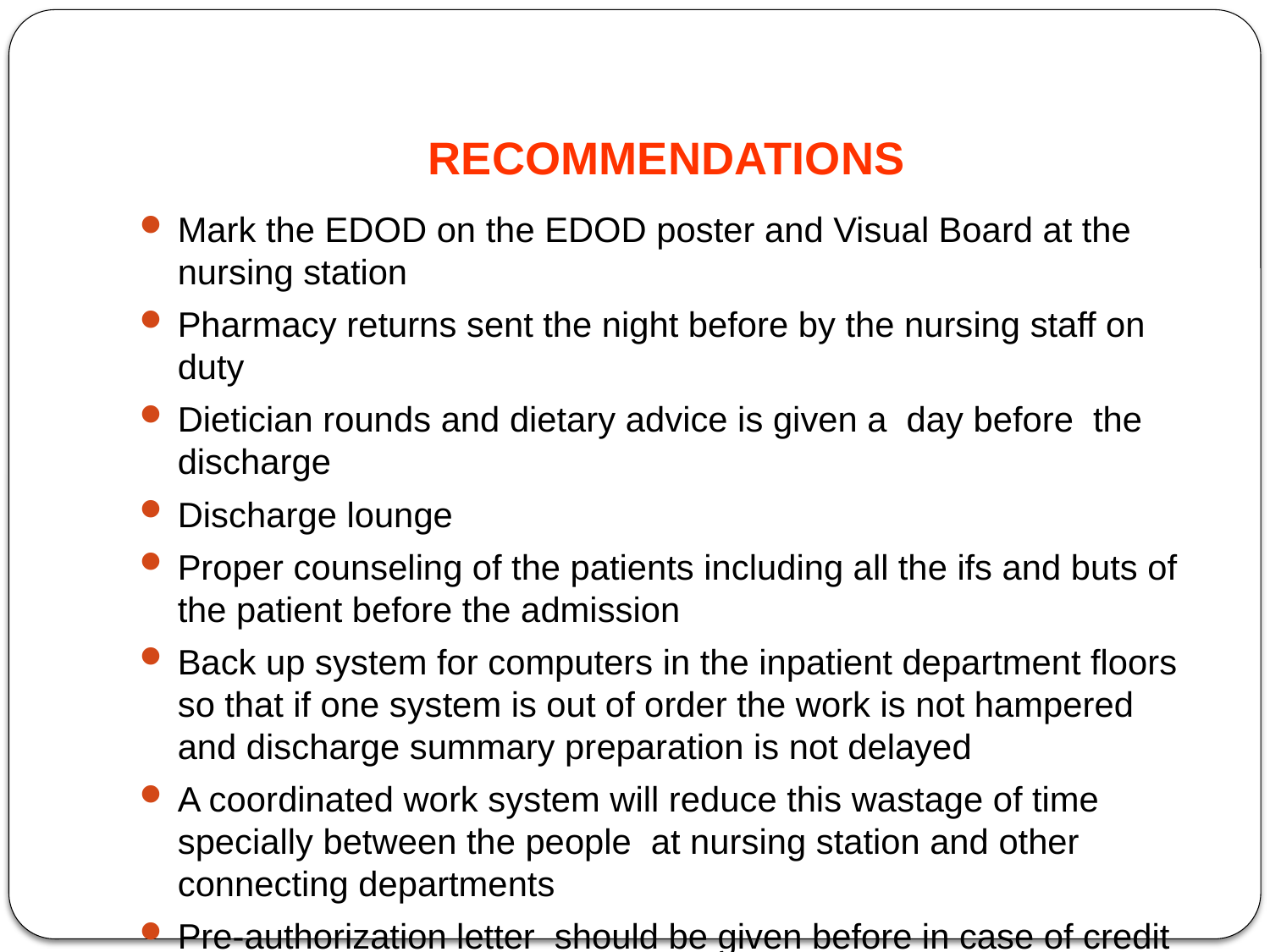

# RECOMMENDATIONS
Mark the EDOD on the EDOD poster and Visual Board at the nursing station
Pharmacy returns sent the night before by the nursing staff on duty
Dietician rounds and dietary advice is given a  day before  the discharge
Discharge lounge
Proper counseling of the patients including all the ifs and buts of the patient before the admission
Back up system for computers in the inpatient department floors so that if one system is out of order the work is not hampered and discharge summary preparation is not delayed
A coordinated work system will reduce this wastage of time specially between the people  at nursing station and other connecting departments
Pre-authorization letter  should be given before in case of credit billing cases